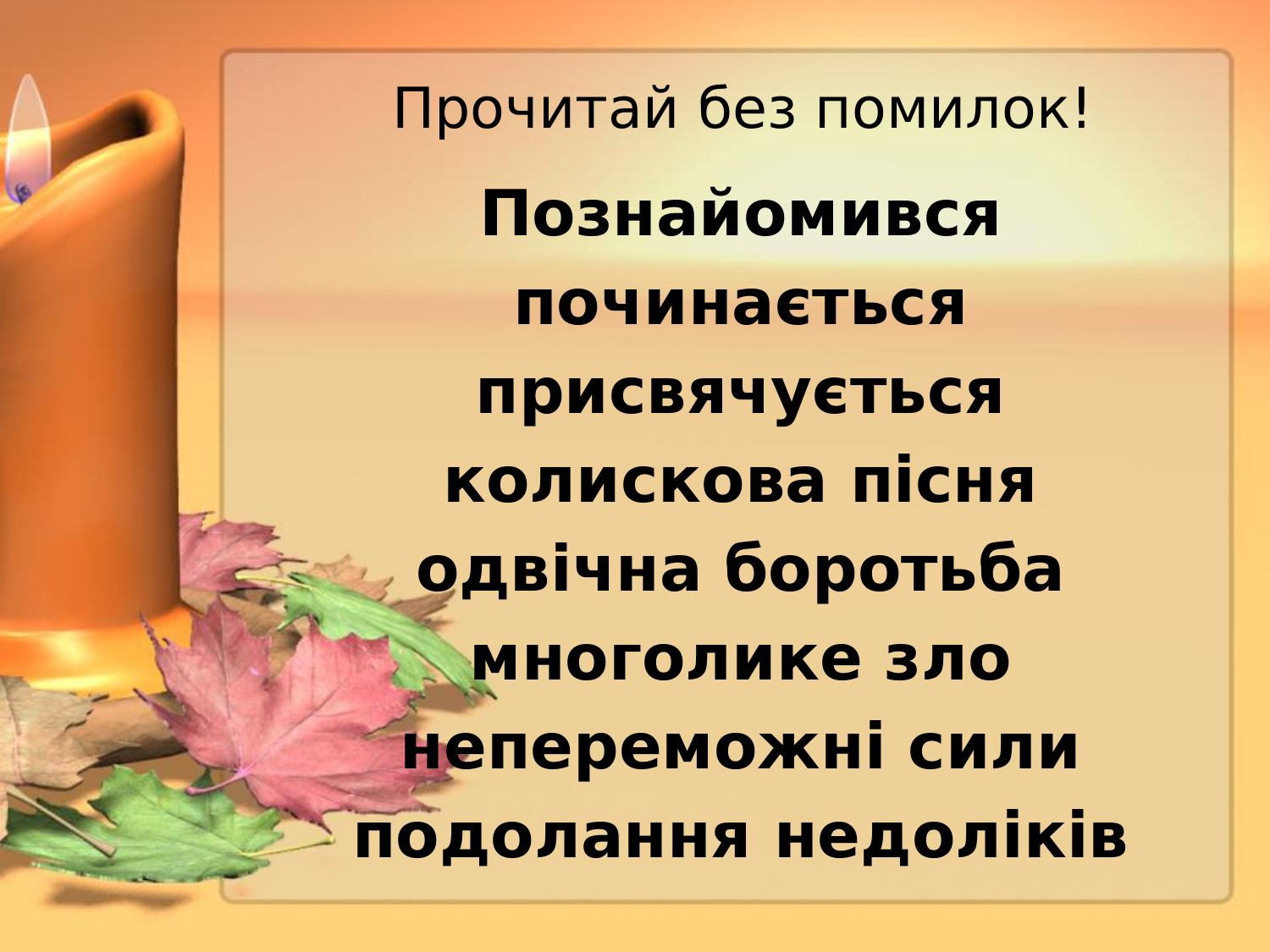

# Прочитай без помилок!
Познайомився
починається
присвячується
колискова пісня
одвічна боротьба
многолике зло
непереможні сили
подолання недоліків